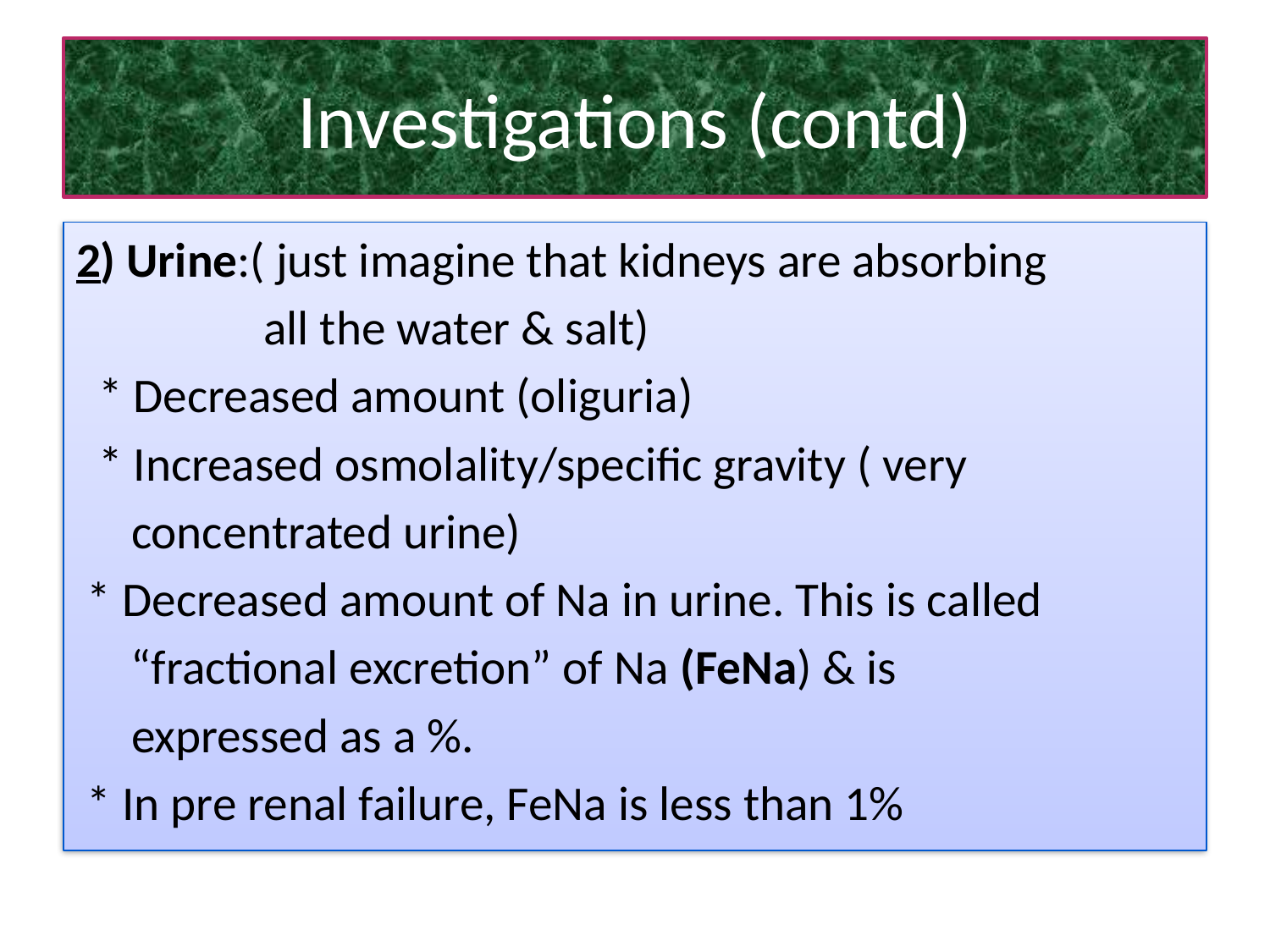

# Investigations (contd)
2) Urine:( just imagine that kidneys are absorbing
                 all the water & salt)
  * Decreased amount (oliguria)
  * Increased osmolality/specific gravity ( very
     concentrated urine)
 * Decreased amount of Na in urine. This is called
     “fractional excretion” of Na (FeNa) & is
     expressed as a %.
 * In pre renal failure, FeNa is less than 1%